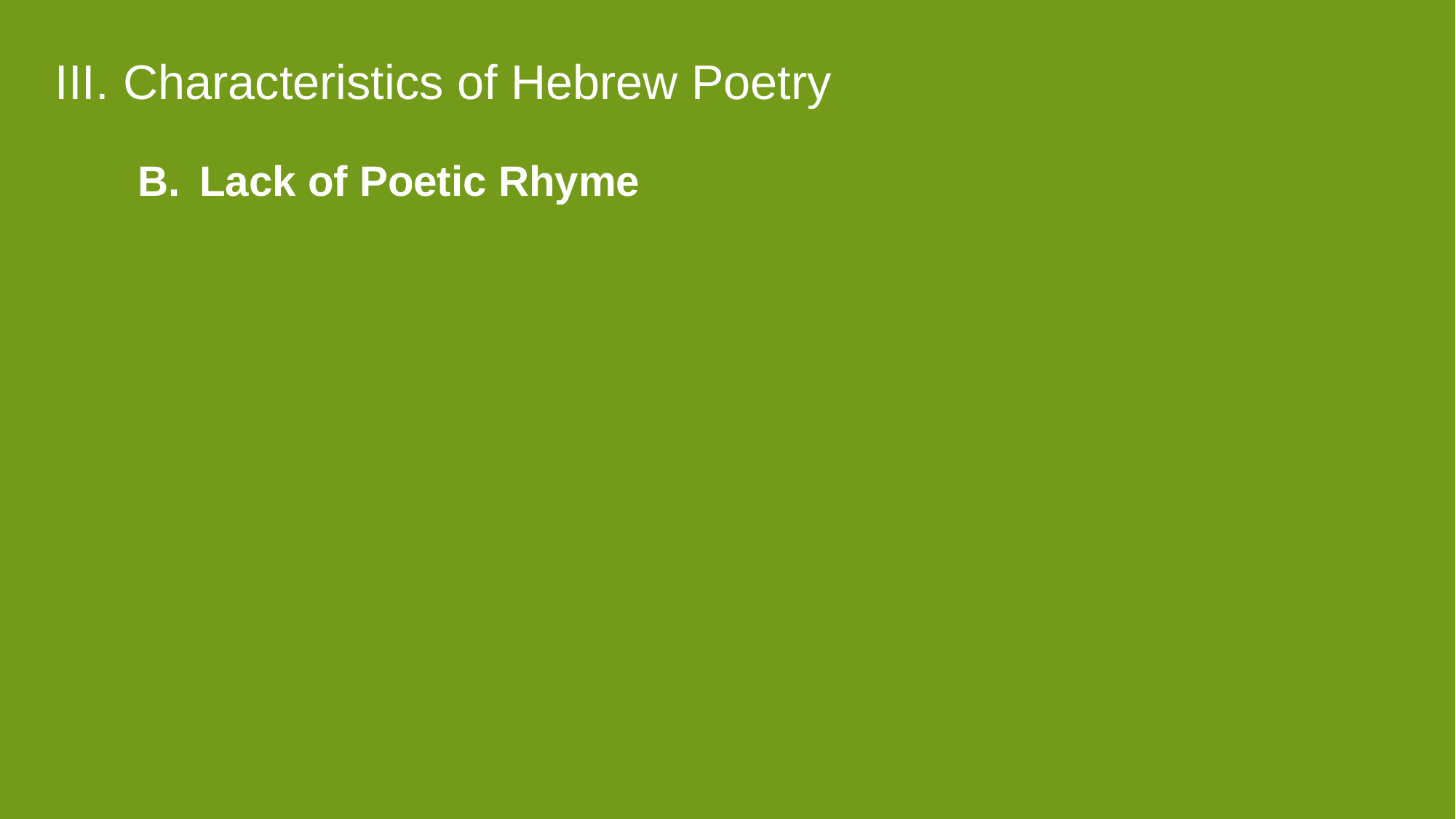

Characteristics of Hebrew Poetry
Lack of Poetic Rhyme